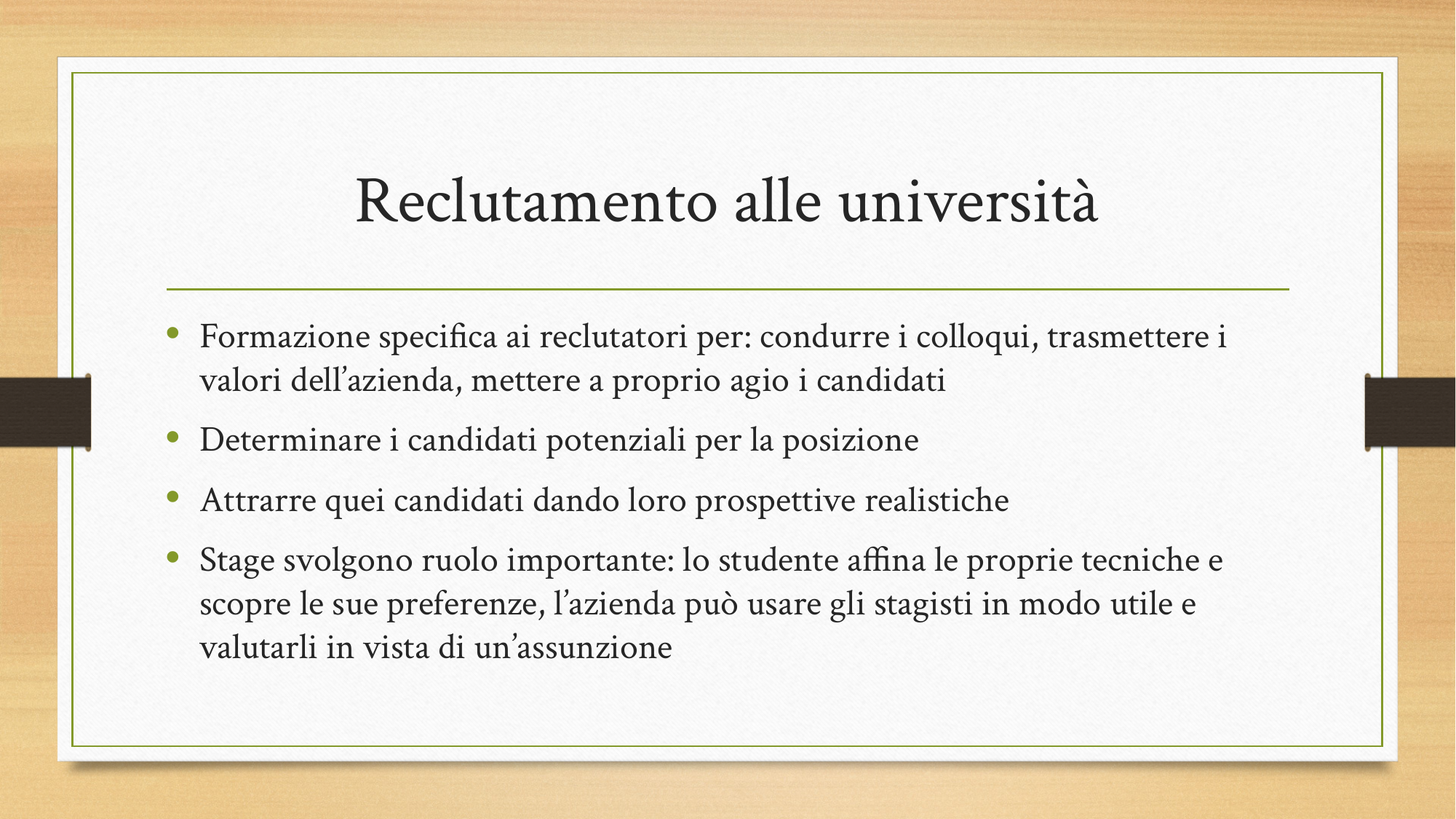

# Reclutamento alle università
Formazione specifica ai reclutatori per: condurre i colloqui, trasmettere i valori dell’azienda, mettere a proprio agio i candidati
Determinare i candidati potenziali per la posizione
Attrarre quei candidati dando loro prospettive realistiche
Stage svolgono ruolo importante: lo studente affina le proprie tecniche e scopre le sue preferenze, l’azienda può usare gli stagisti in modo utile e valutarli in vista di un’assunzione